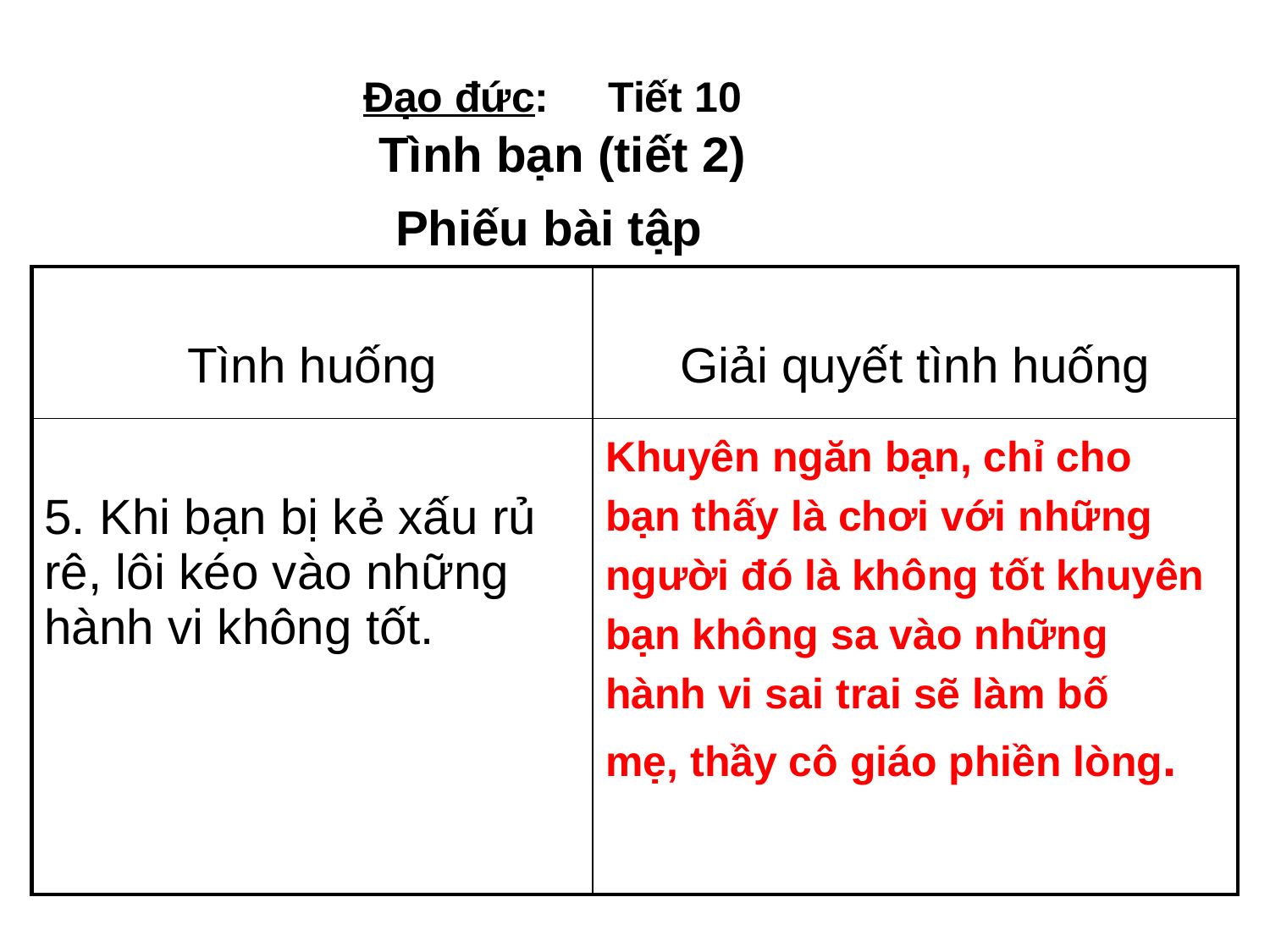

Đạo đức:     Tiết 10
Tình bạn (tiết 2)
Phiếu bài tập
| Tình huống | Giải quyết tình huống |
| --- | --- |
| 5. Khi bạn bị kẻ xấu rủ rê, lôi kéo vào những hành vi không tốt. |  |
Khuyên ngăn bạn, chỉ cho
bạn thấy là chơi với những
người đó là không tốt khuyên
bạn không sa vào những
hành vi sai trai sẽ làm bố
mẹ, thầy cô giáo phiền lòng.